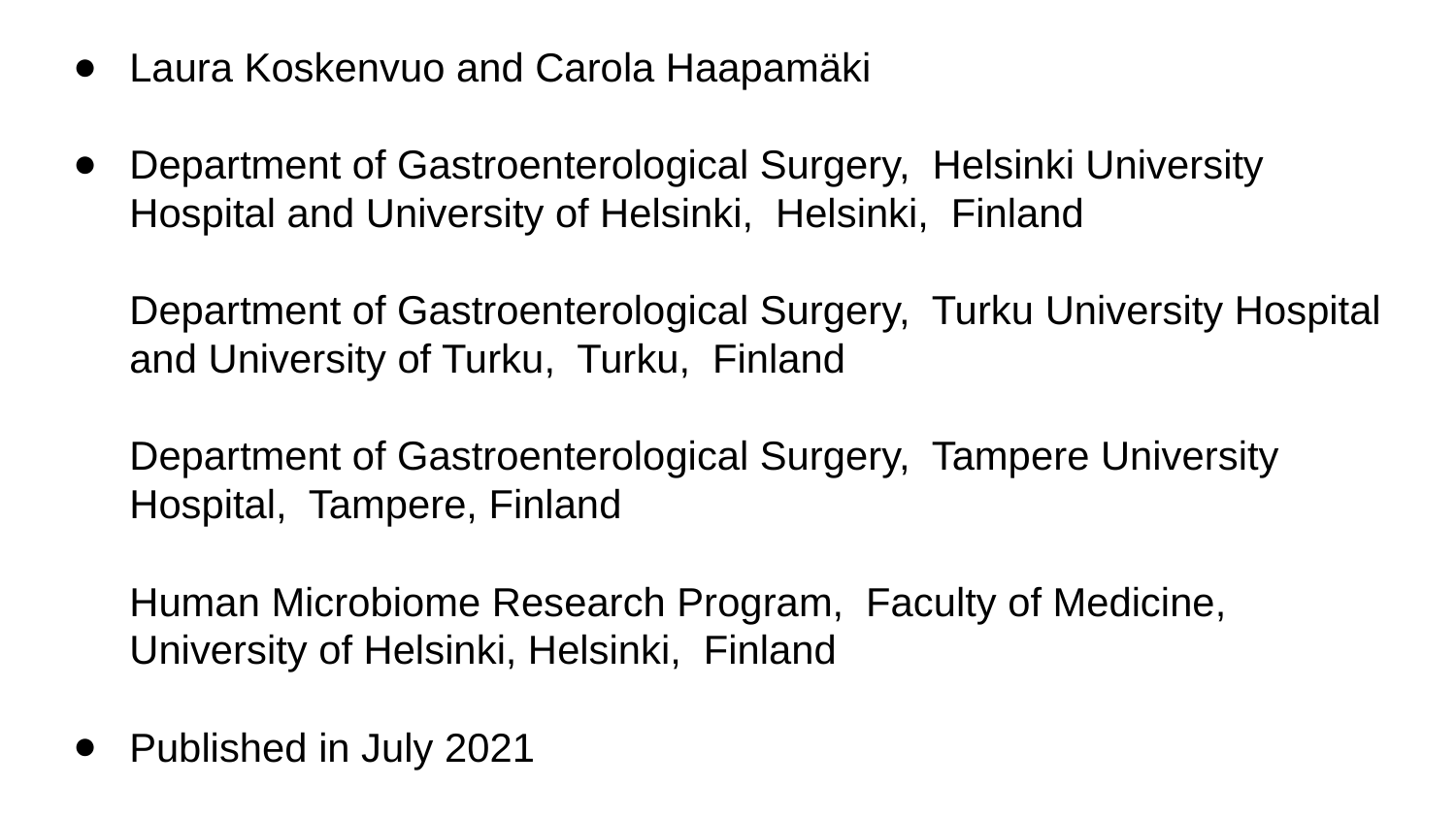

Laura Koskenvuo and Carola Haapamäki

Department of Gastroenterological Surgery,  Helsinki University Hospital and University of Helsinki,  Helsinki,  Finland

Department of Gastroenterological Surgery,  Turku University Hospital and University of Turku,  Turku,  Finland

Department of Gastroenterological Surgery,  Tampere University Hospital,  Tampere, Finland

Human Microbiome Research Program,  Faculty of Medicine,  University of Helsinki, Helsinki,  Finland

Published in July 2021